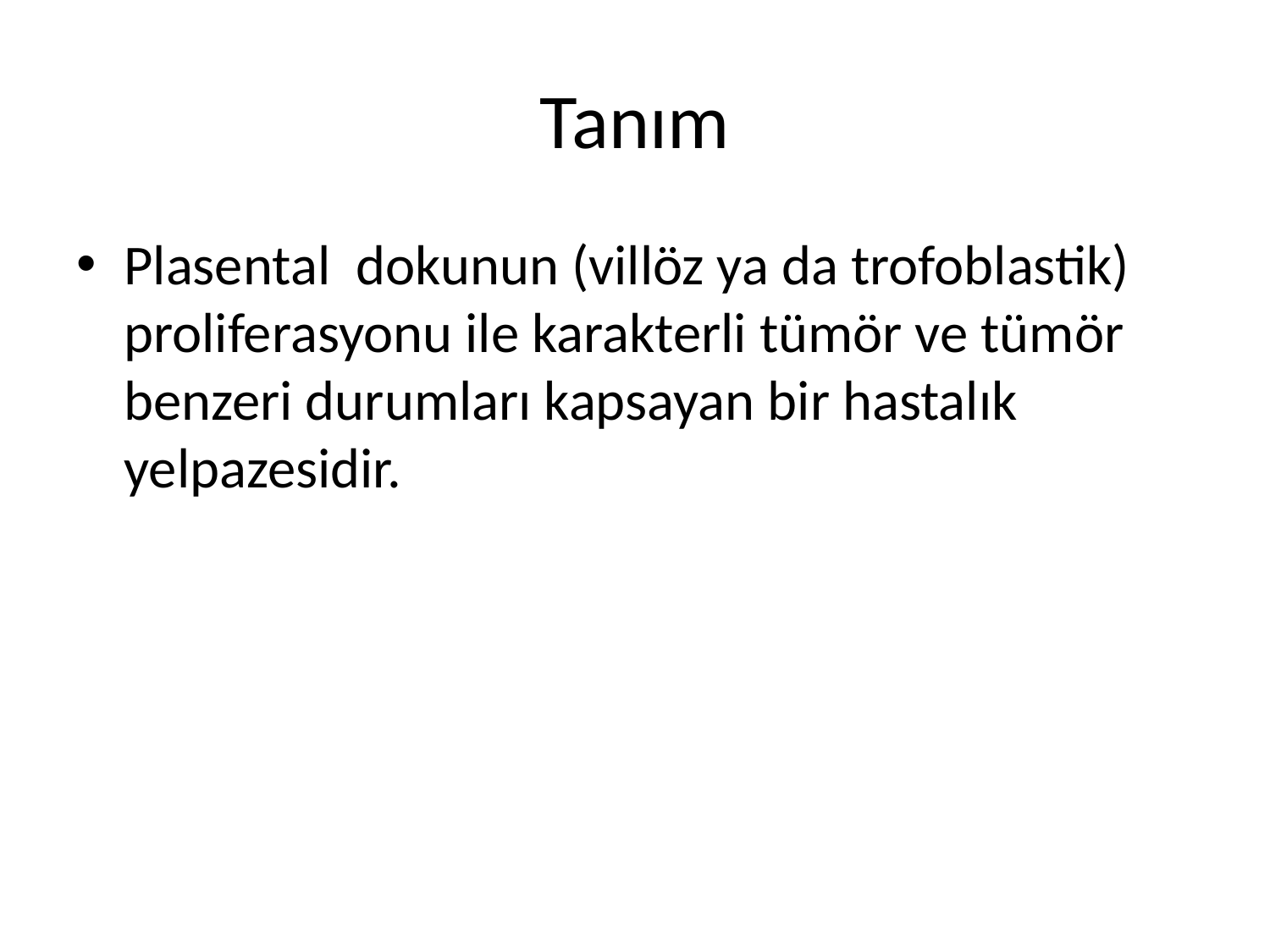

# Tanım
Plasental  dokunun (villöz ya da trofoblastik) proliferasyonu ile karakterli tümör ve tümör benzeri durumları kapsayan bir hastalık yelpazesidir.